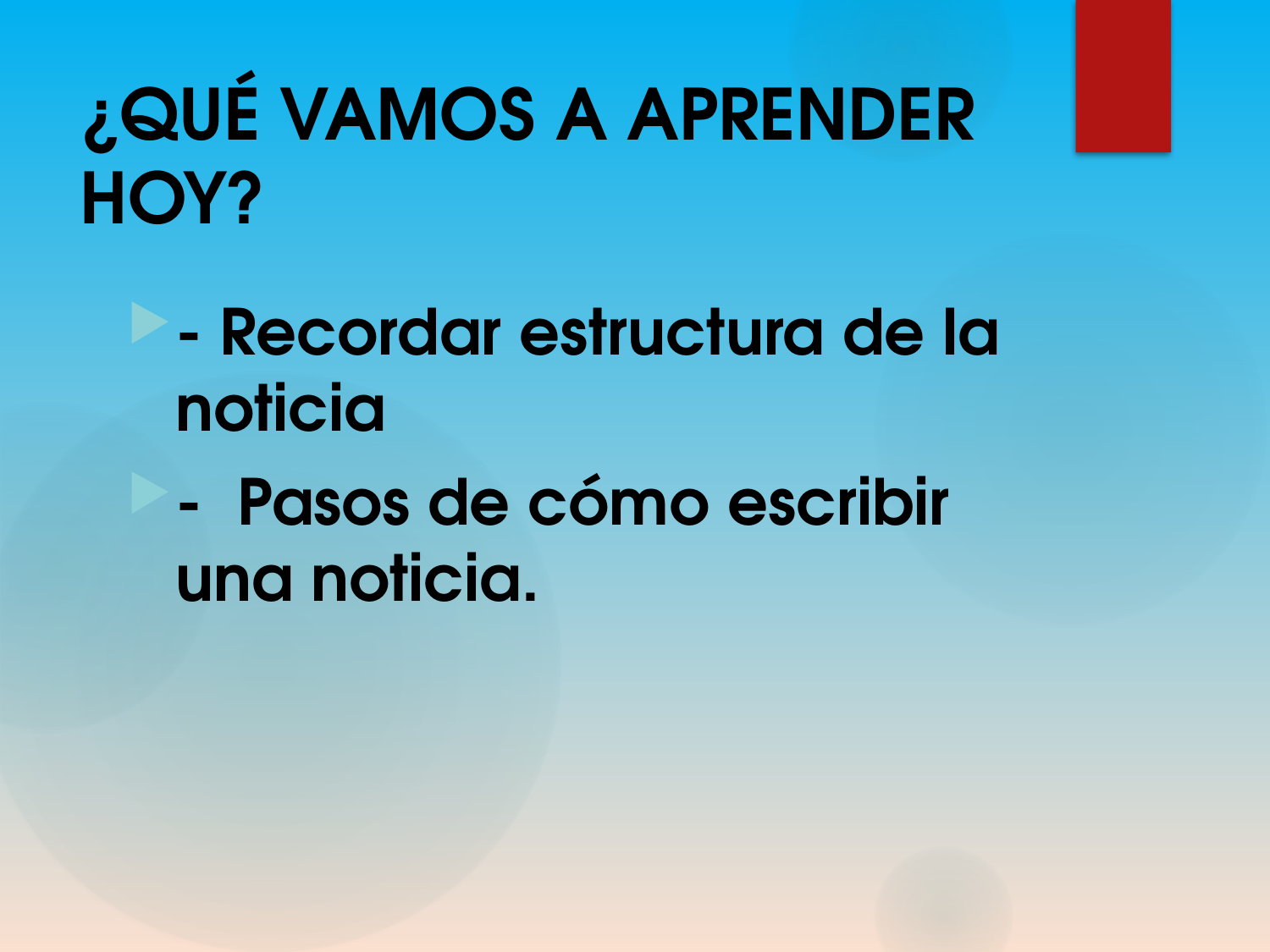

# ¿QUÉ VAMOS A APRENDER HOY?
- Recordar estructura de la noticia
-  Pasos de cómo escribir una noticia.